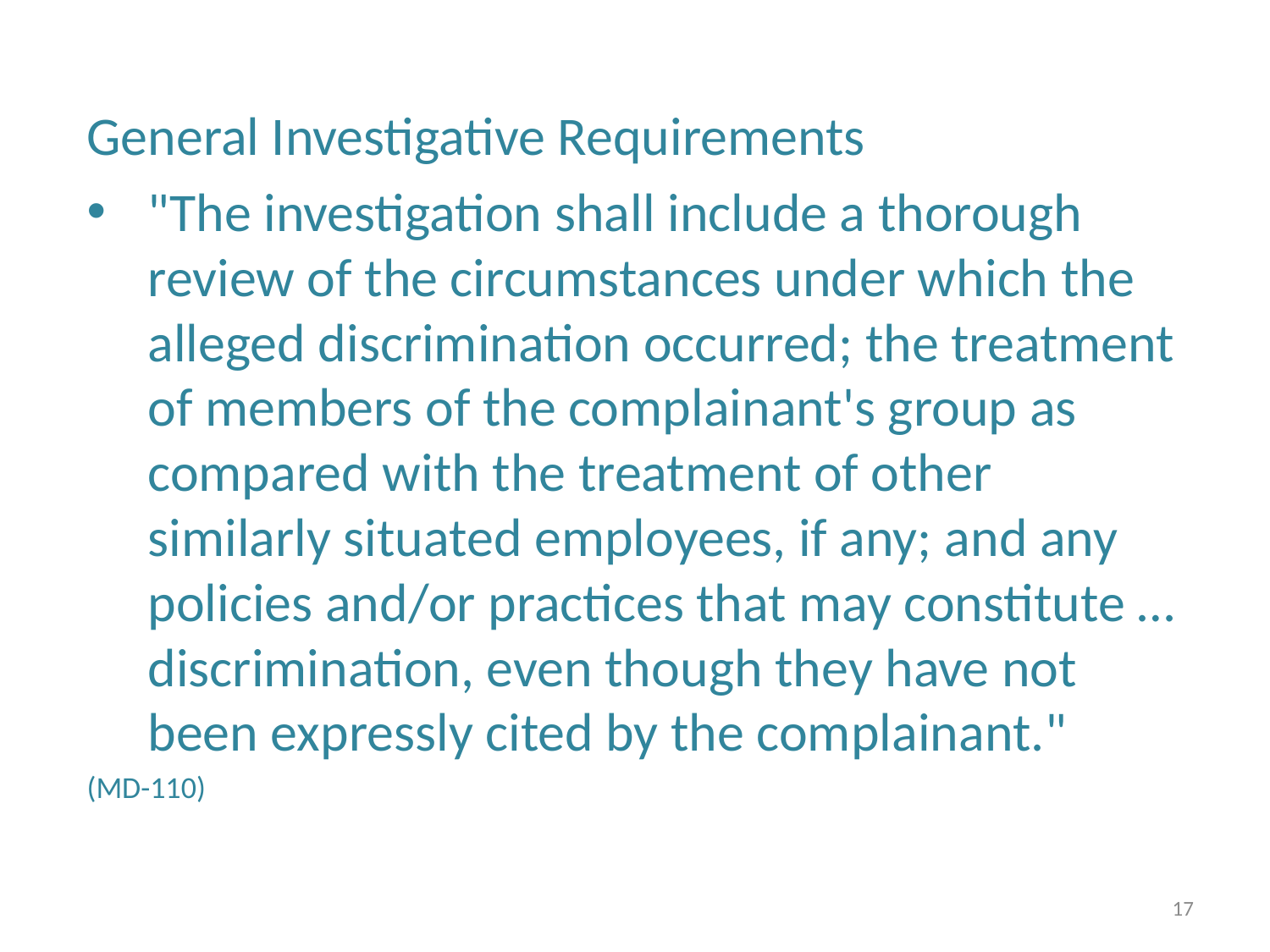

General Investigative Requirements
"The investigation shall include a thorough review of the circumstances under which the alleged discrimination occurred; the treatment of members of the complainant's group as compared with the treatment of other similarly situated employees, if any; and any policies and/or practices that may constitute … discrimination, even though they have not been expressly cited by the complainant."
(MD-110)
17